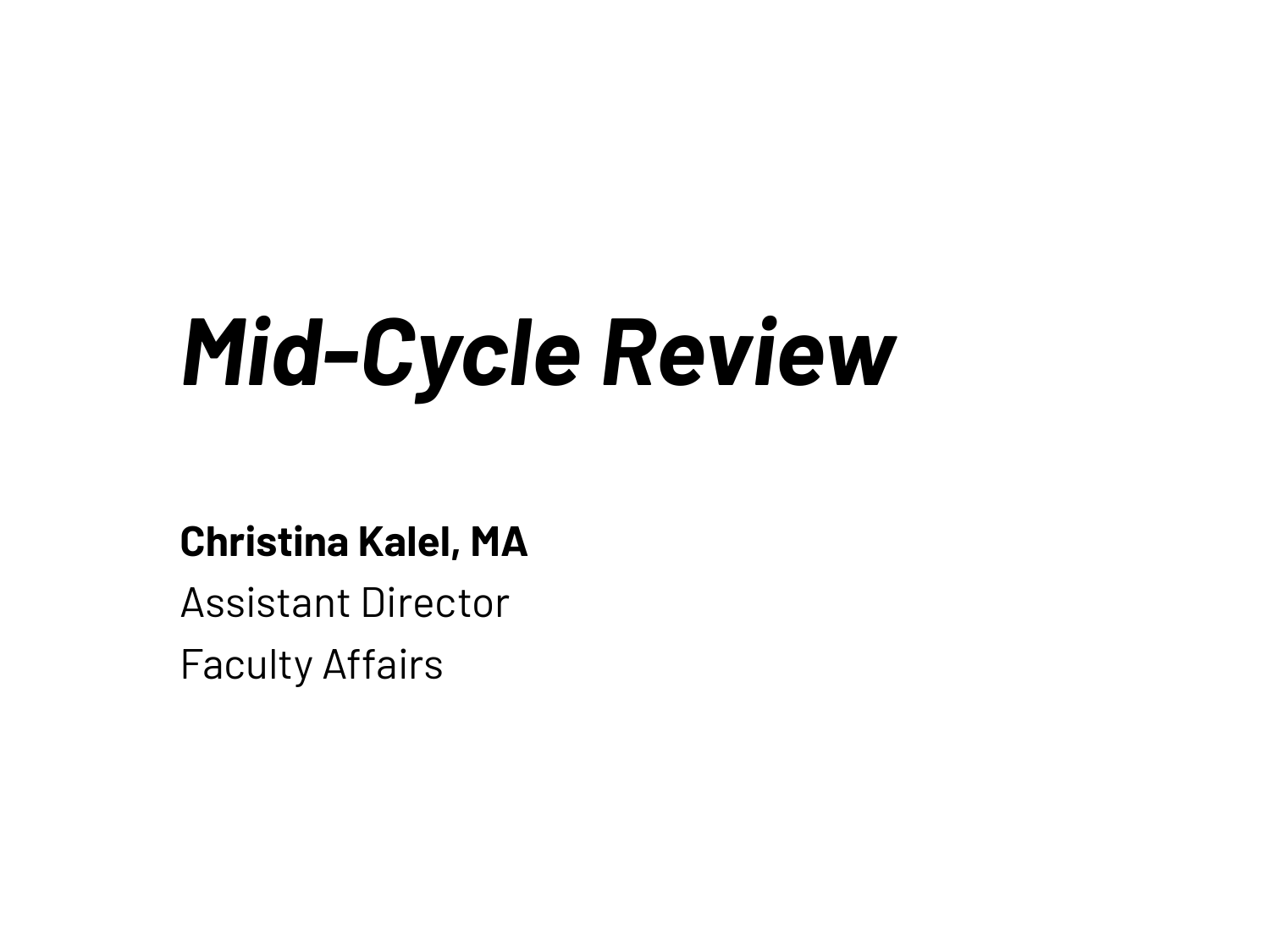

# Mid-Cycle Review
Christina Kalel, MA
Assistant Director
Faculty Affairs